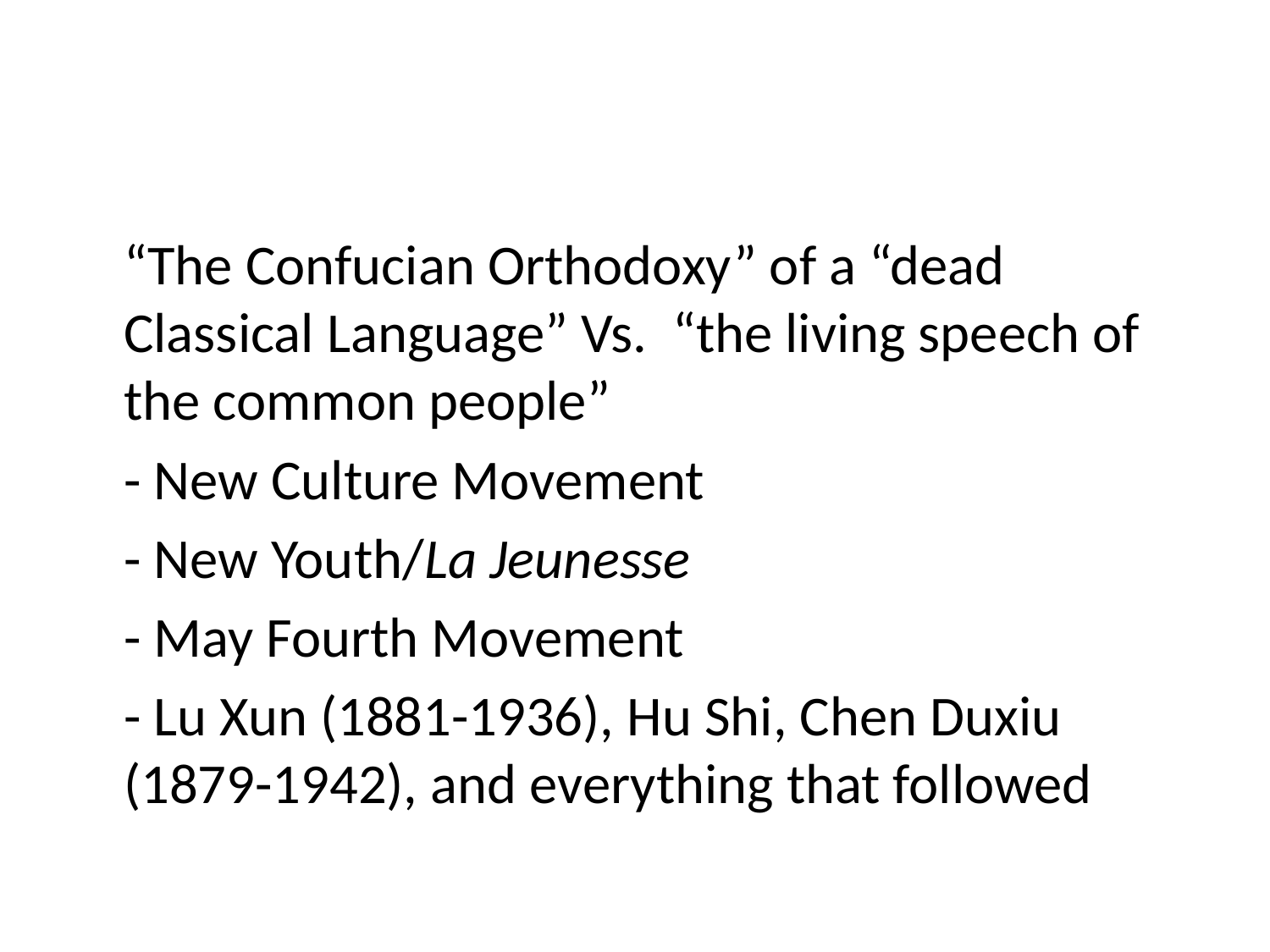

#
	“The Confucian Orthodoxy” of a “dead Classical Language” Vs.  “the living speech of the common people”
	- New Culture Movement
	- New Youth/La Jeunesse
	- May Fourth Movement
	- Lu Xun (1881-1936), Hu Shi, Chen Duxiu (1879-1942), and everything that followed